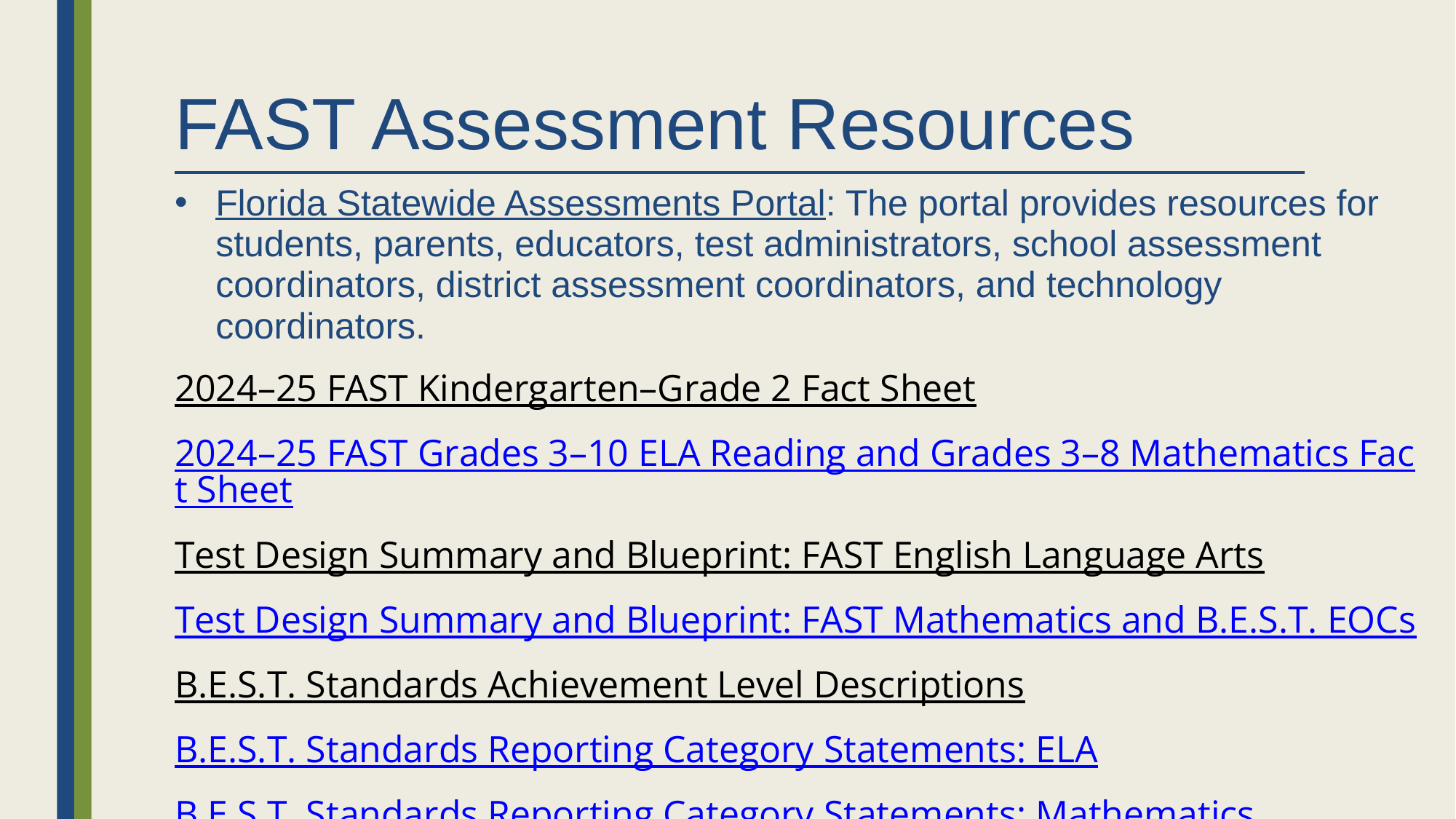

# FAST Assessment Resources
Florida Statewide Assessments Portal: The portal provides resources for students, parents, educators, test administrators, school assessment coordinators, district assessment coordinators, and technology coordinators.
2024–25 FAST Kindergarten–Grade 2 Fact Sheet
2024–25 FAST Grades 3–10 ELA Reading and Grades 3–8 Mathematics Fact Sheet
Test Design Summary and Blueprint: FAST English Language Arts
Test Design Summary and Blueprint: FAST Mathematics and B.E.S.T. EOCs
B.E.S.T. Standards Achievement Level Descriptions
B.E.S.T. Standards Reporting Category Statements: ELA
B.E.S.T. Standards Reporting Category Statements: Mathematics